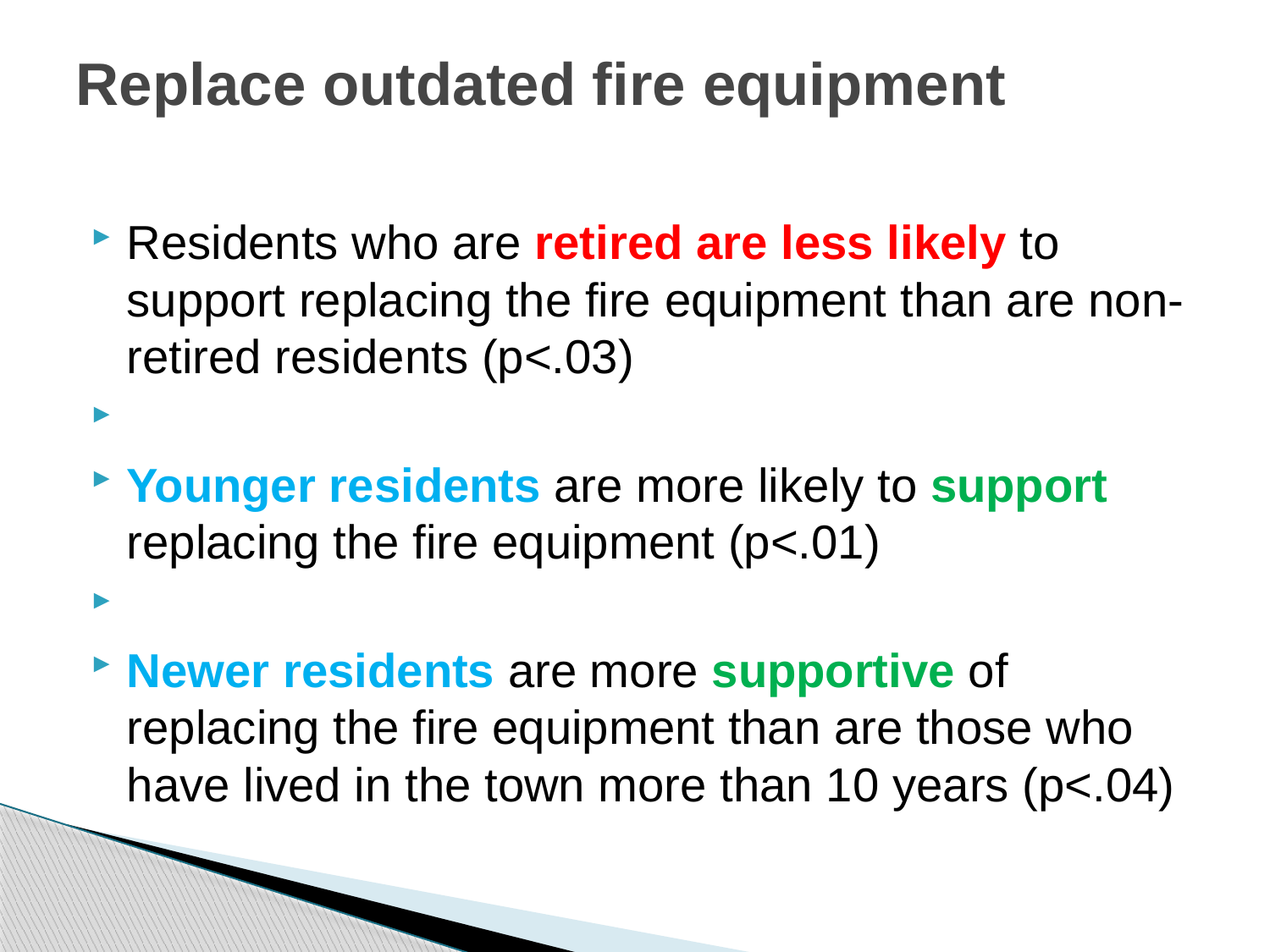

# Replace outdated fire equipment
Residents who are retired are less likely to support replacing the fire equipment than are non-retired residents (p<.03)

Younger residents are more likely to support replacing the fire equipment (p<.01)

Newer residents are more supportive of replacing the fire equipment than are those who have lived in the town more than 10 years (p<.04)